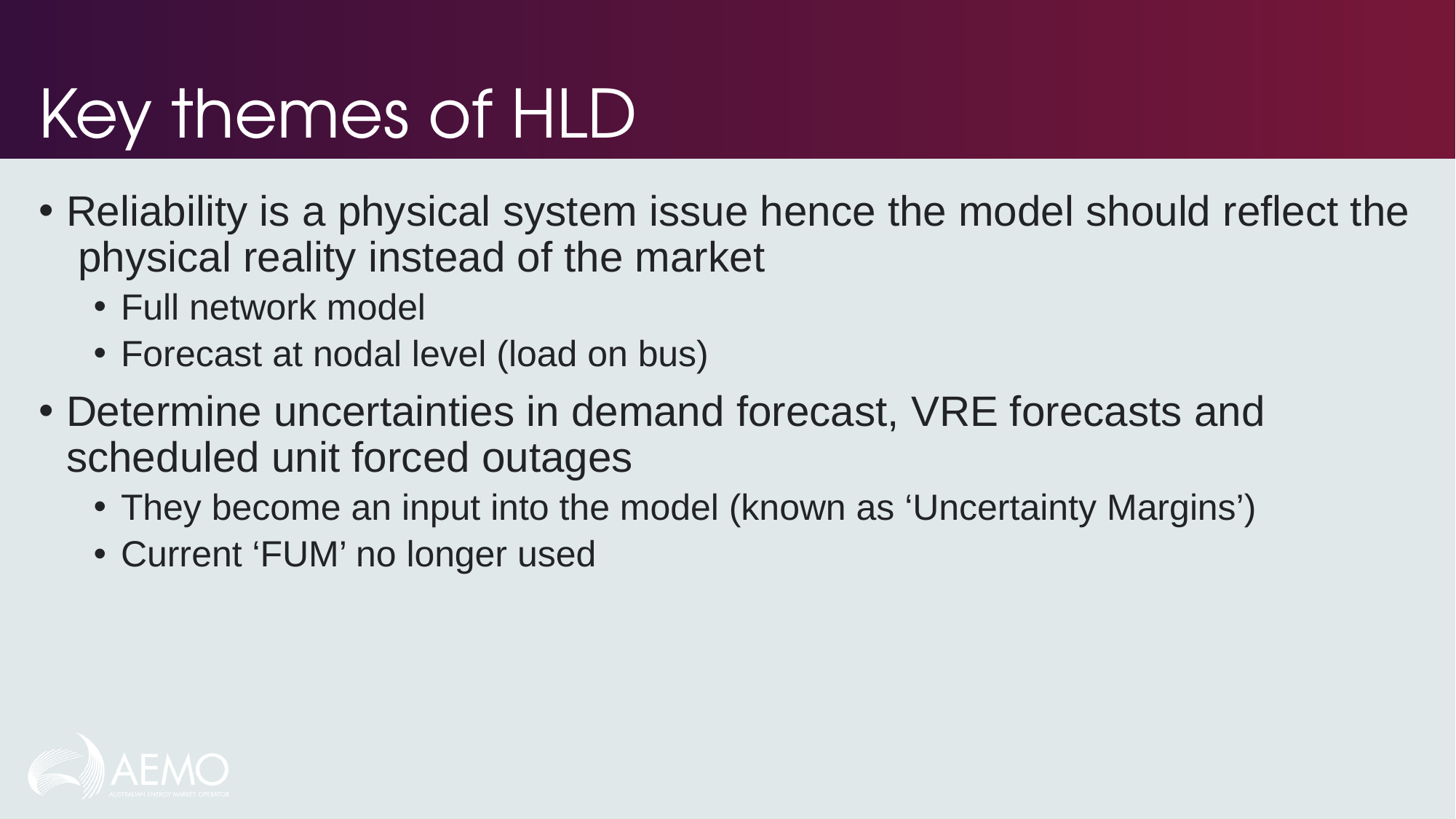

# Key themes of HLD
Reliability is a physical system issue hence the model should reflect the  physical reality instead of the market
Full network model
Forecast at nodal level (load on bus)
Determine uncertainties in demand forecast, VRE forecasts and scheduled unit forced outages
They become an input into the model (known as ‘Uncertainty Margins’)
Current ‘FUM’ no longer used